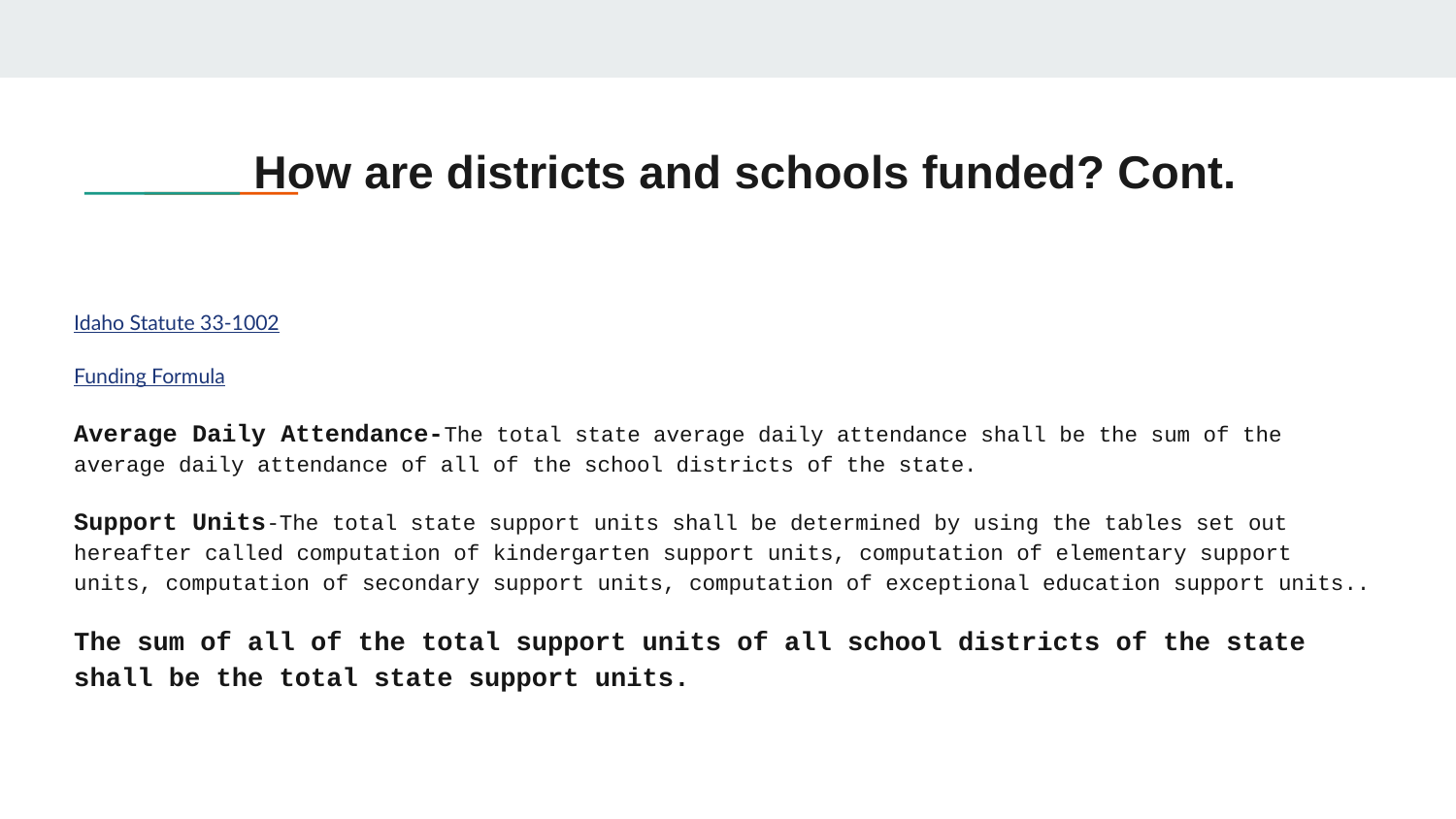

# How are districts and schools funded? Cont.

Idaho Statute 33-1002
Funding Formula
Average Daily Attendance-The total state average daily attendance shall be the sum of the average daily attendance of all of the school districts of the state.
Support Units-The total state support units shall be determined by using the tables set out hereafter called computation of kindergarten support units, computation of elementary support units, computation of secondary support units, computation of exceptional education support units..
The sum of all of the total support units of all school districts of the state shall be the total state support units.